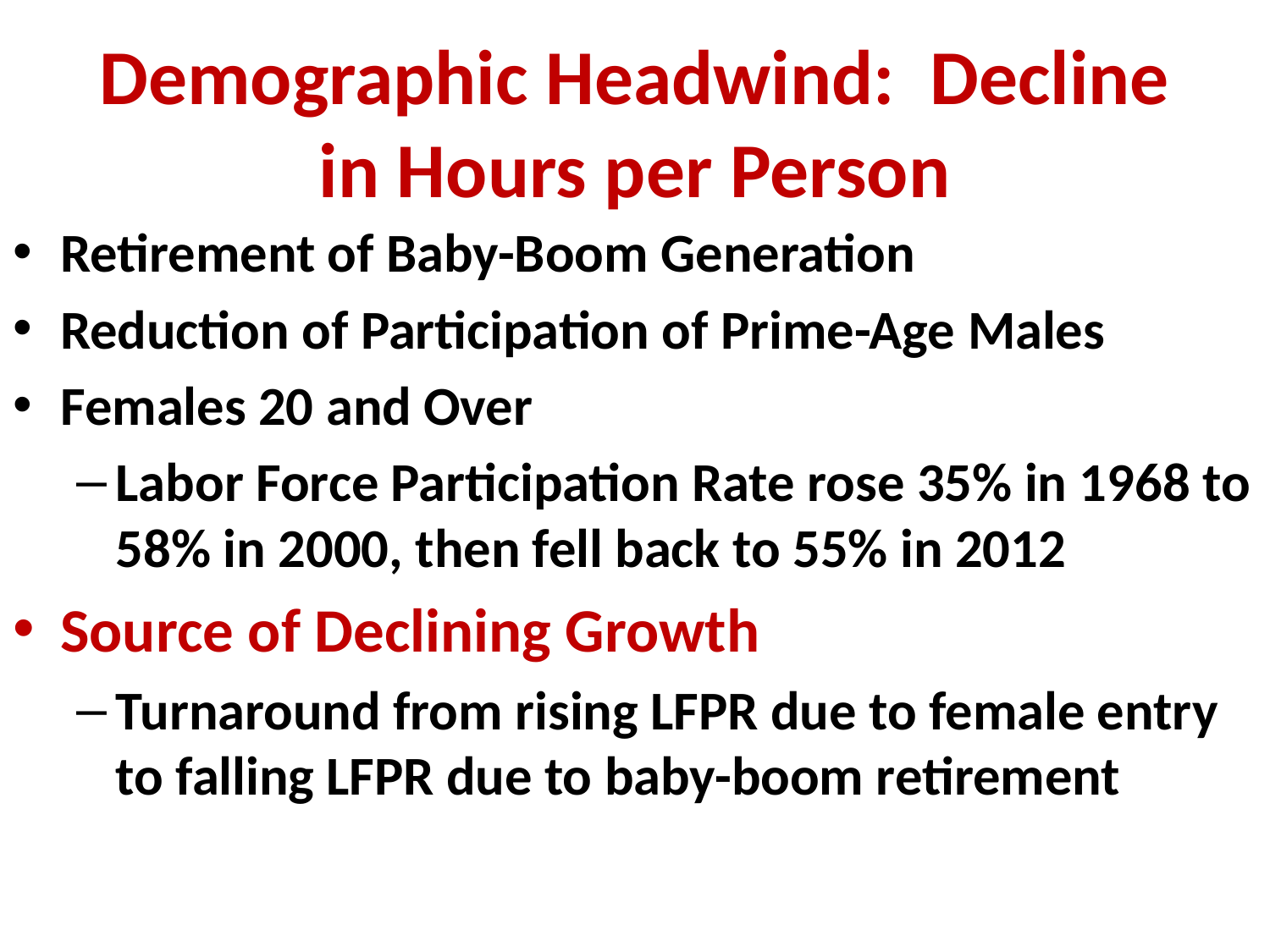

# Demographic Headwind:  Decline in Hours per Person
Retirement of Baby-Boom Generation
Reduction of Participation of Prime-Age Males
Females 20 and Over
Labor Force Participation Rate rose 35% in 1968 to 58% in 2000, then fell back to 55% in 2012
Source of Declining Growth
Turnaround from rising LFPR due to female entry to falling LFPR due to baby-boom retirement